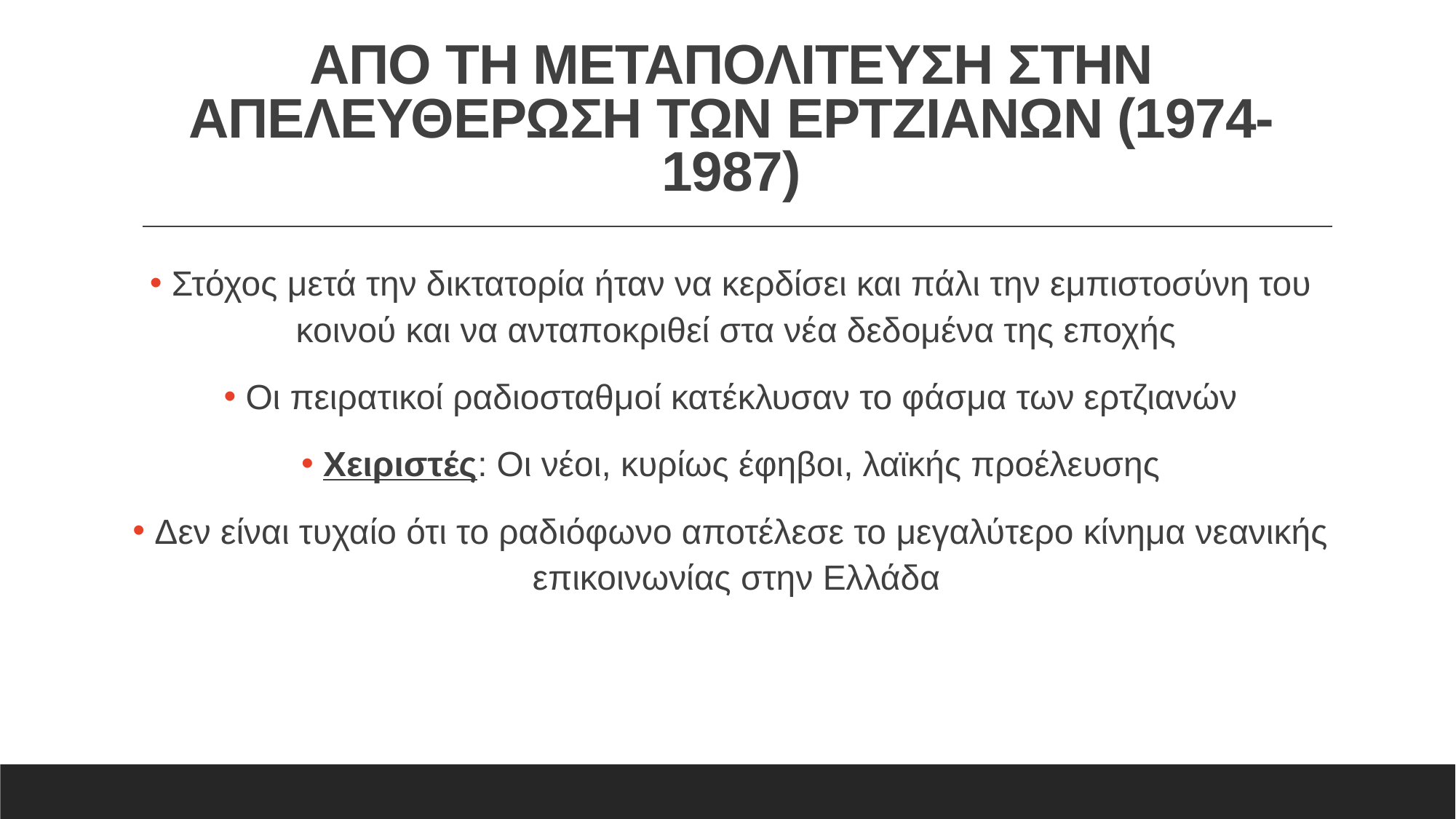

# ΑΠΟ ΤΗ ΜΕΤΑΠΟΛΙΤΕΥΣΗ ΣΤΗΝ ΑΠΕΛΕΥΘΕΡΩΣΗ ΤΩΝ ΕΡΤΖΙΑΝΩΝ (1974-1987)
 Στόχος μετά την δικτατορία ήταν να κερδίσει και πάλι την εμπιστοσύνη του κοινού και να ανταποκριθεί στα νέα δεδομένα της εποχής
 Οι πειρατικοί ραδιοσταθμοί κατέκλυσαν το φάσμα των ερτζιανών
 Χειριστές: Οι νέοι, κυρίως έφηβοι, λαϊκής προέλευσης
 Δεν είναι τυχαίο ότι το ραδιόφωνο αποτέλεσε το μεγαλύτερο κίνημα νεανικής επικοινωνίας στην Ελλάδα